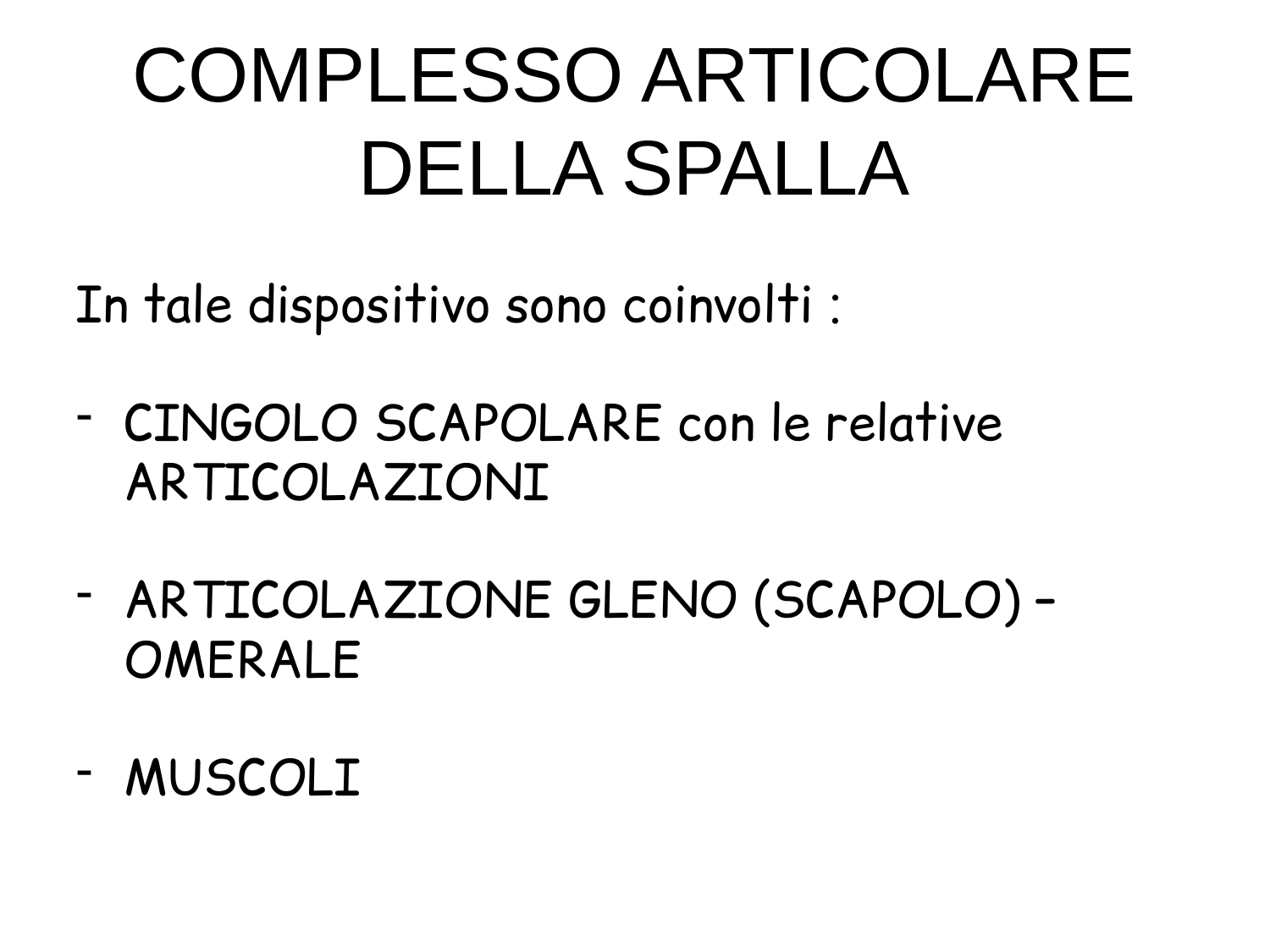

# COMPLESSO ARTICOLARE DELLA SPALLA
In tale dispositivo sono coinvolti :

CINGOLO SCAPOLARE con le relative ARTICOLAZIONI

ARTICOLAZIONE GLENO (SCAPOLO) – OMERALE

MUSCOLI